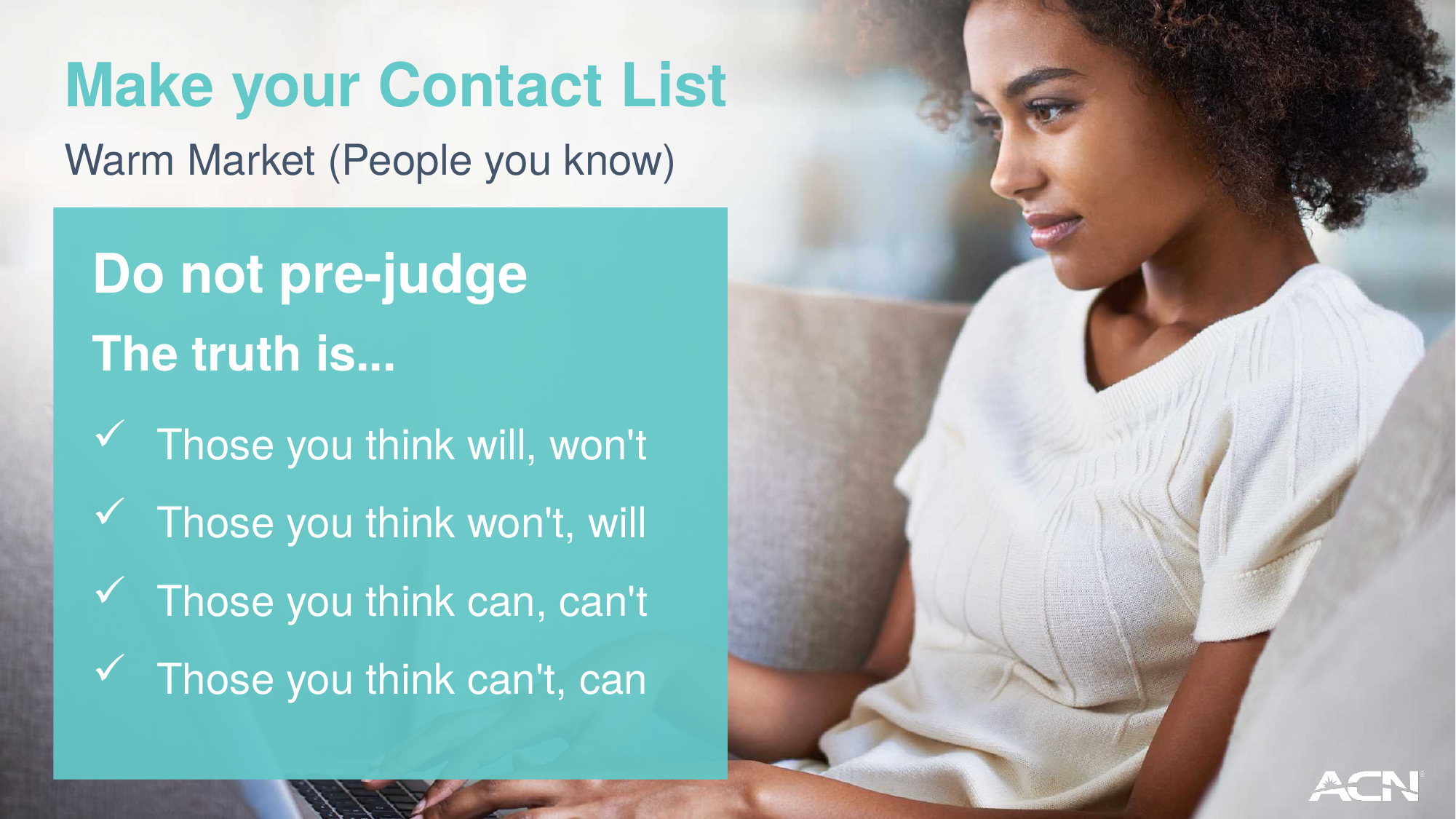

Make your Contact List
Warm Market (People you know)

Do not pre-judge
The truth is...
Those you think will, won't
Those you think won't, will
Those you think can, can't
Those you think can't, can